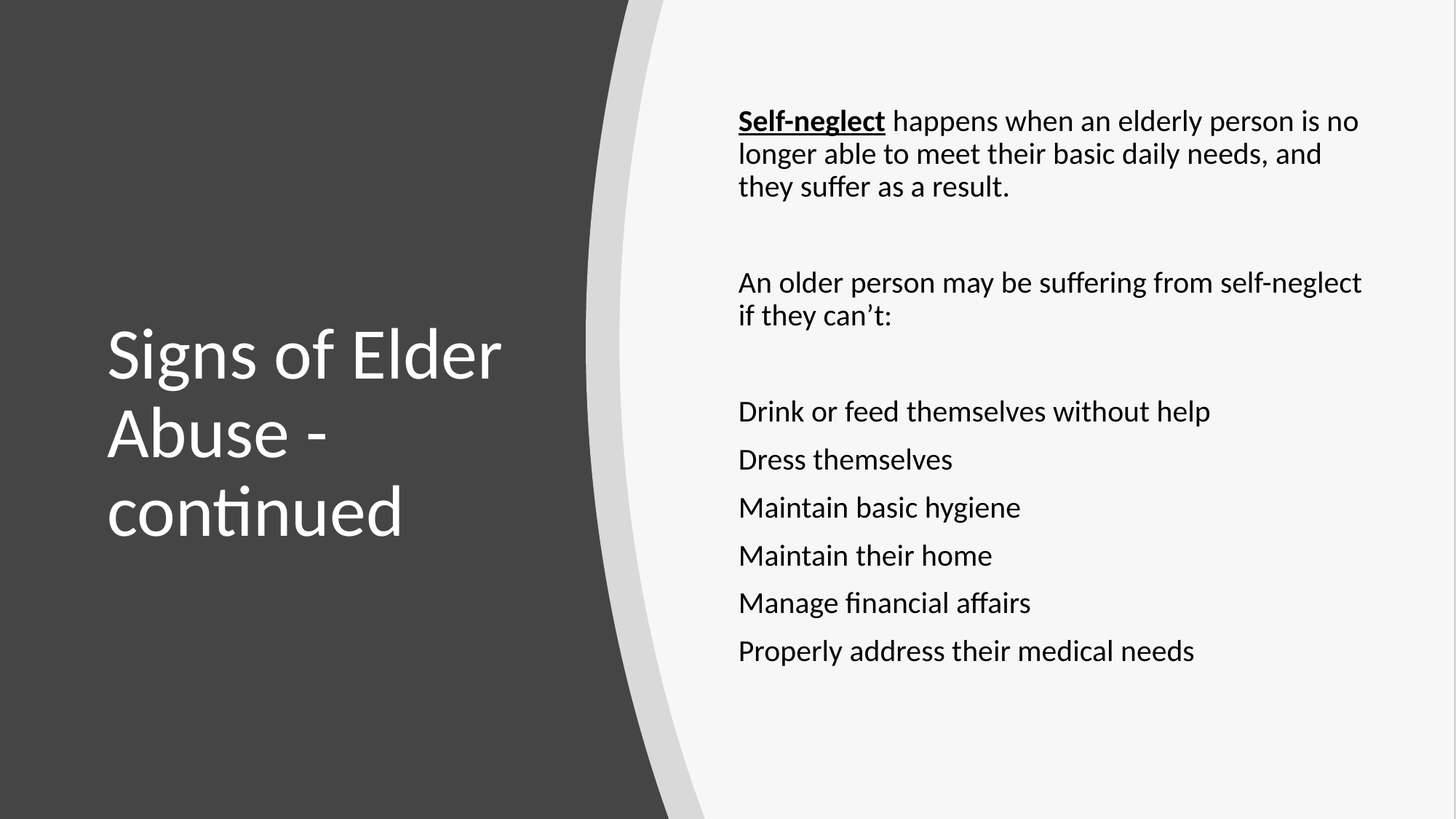

Self-neglect happens when an elderly person is no longer able to meet their basic daily needs, and they suffer as a result.

An older person may be suffering from self-neglect if they can’t:

Drink or feed themselves without help
Dress themselves
Maintain basic hygiene
Maintain their home
Manage financial affairs
Properly address their medical needs

# Signs of Elder Abuse - continued